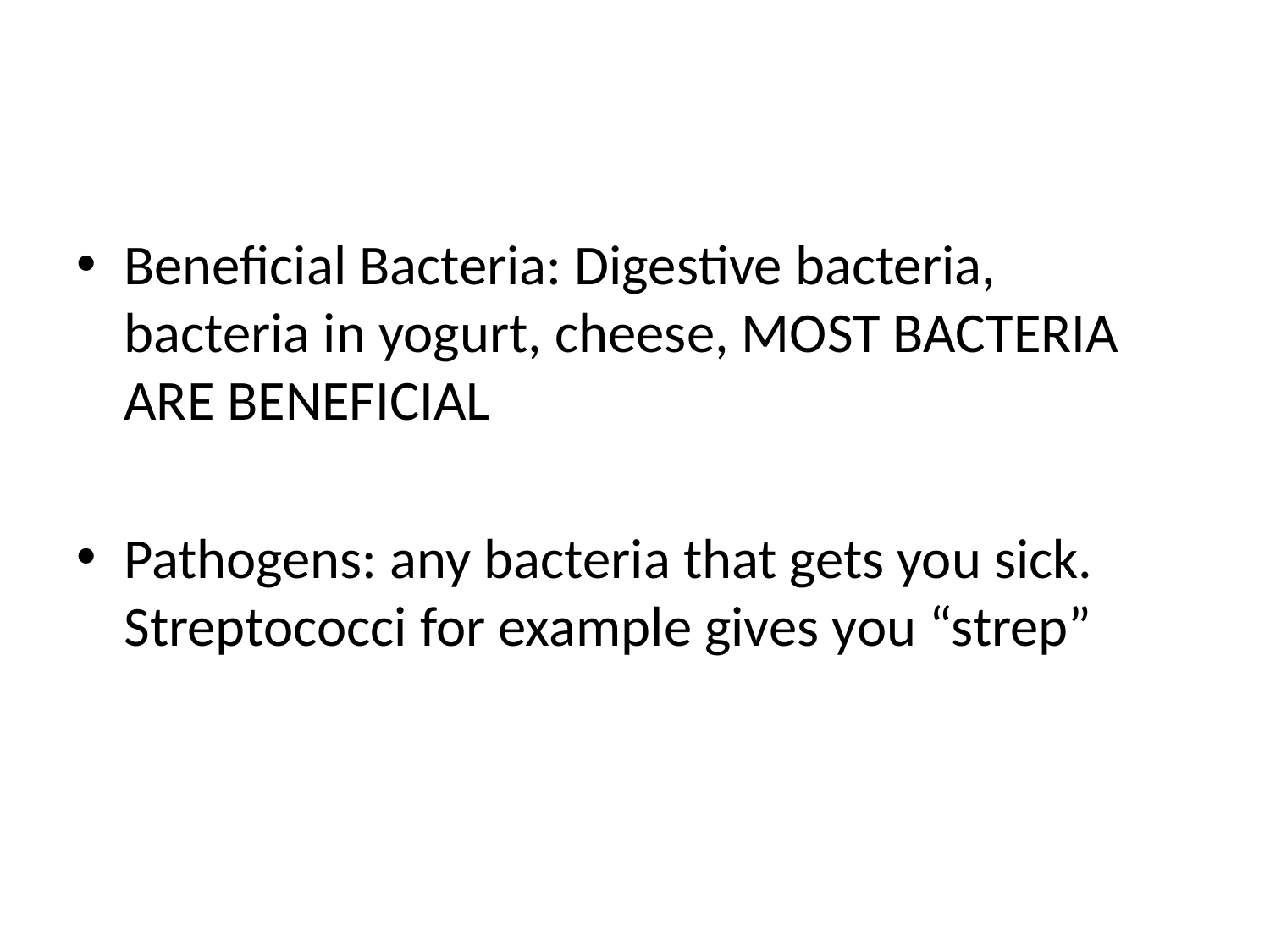

#
Beneficial Bacteria: Digestive bacteria, bacteria in yogurt, cheese, MOST BACTERIA ARE BENEFICIAL

Pathogens: any bacteria that gets you sick.  Streptococci for example gives you “strep”